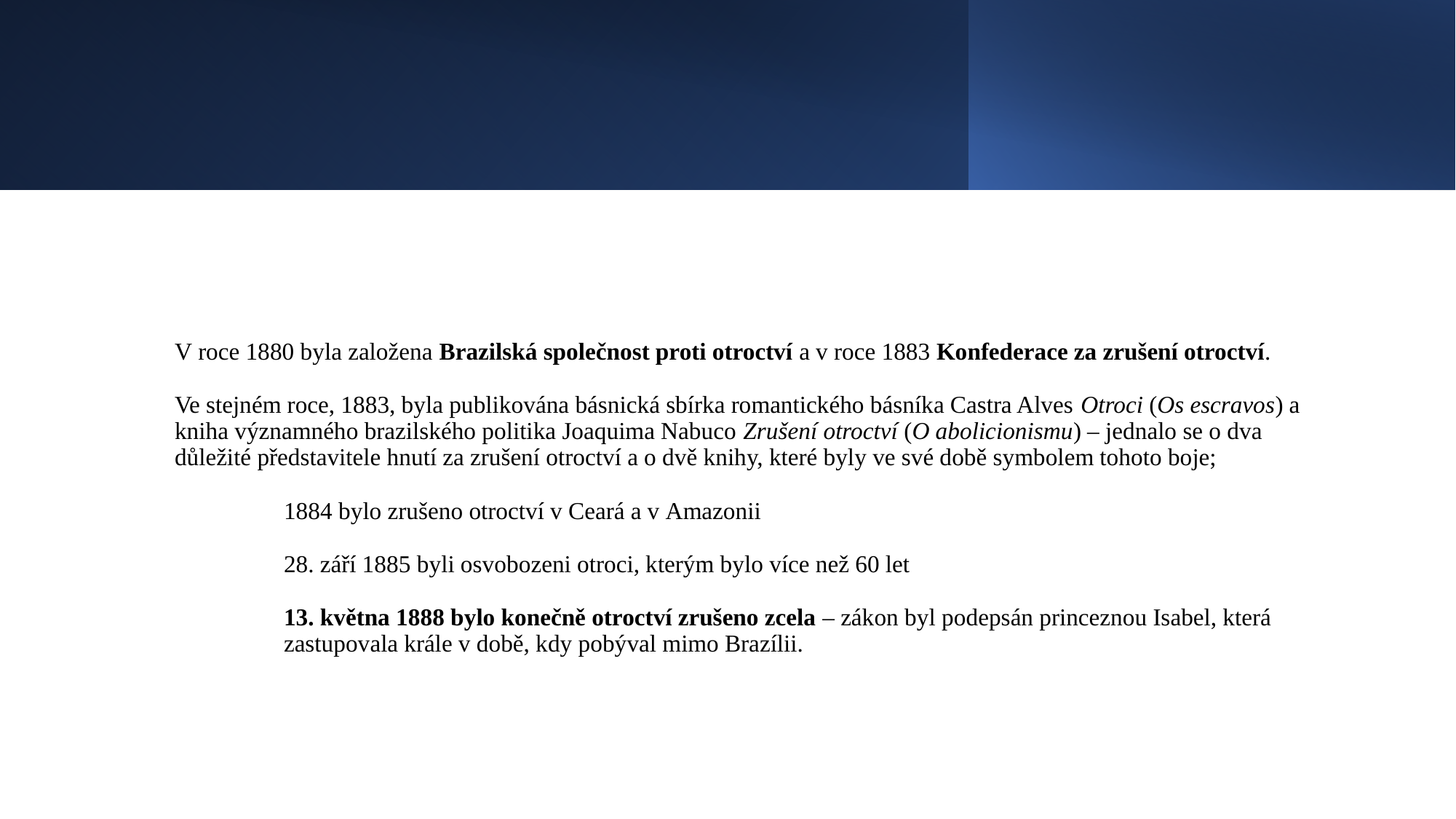

#

V roce 1880 byla založena Brazilská společnost proti otroctví a v roce 1883 Konfederace za zrušení otroctví.
Ve stejném roce, 1883, byla publikována básnická sbírka romantického básníka Castra Alves Otroci (Os escravos) a kniha významného brazilského politika Joaquima Nabuco Zrušení otroctví (O abolicionismu) – jednalo se o dva důležité představitele hnutí za zrušení otroctví a o dvě knihy, které byly ve své době symbolem tohoto boje;
	1884 bylo zrušeno otroctví v Ceará a v Amazonii
	28. září 1885 byli osvobozeni otroci, kterým bylo více než 60 let
	13. května 1888 bylo konečně otroctví zrušeno zcela – zákon byl podepsán princeznou Isabel, která 	zastupovala krále v době, kdy pobýval mimo Brazílii.